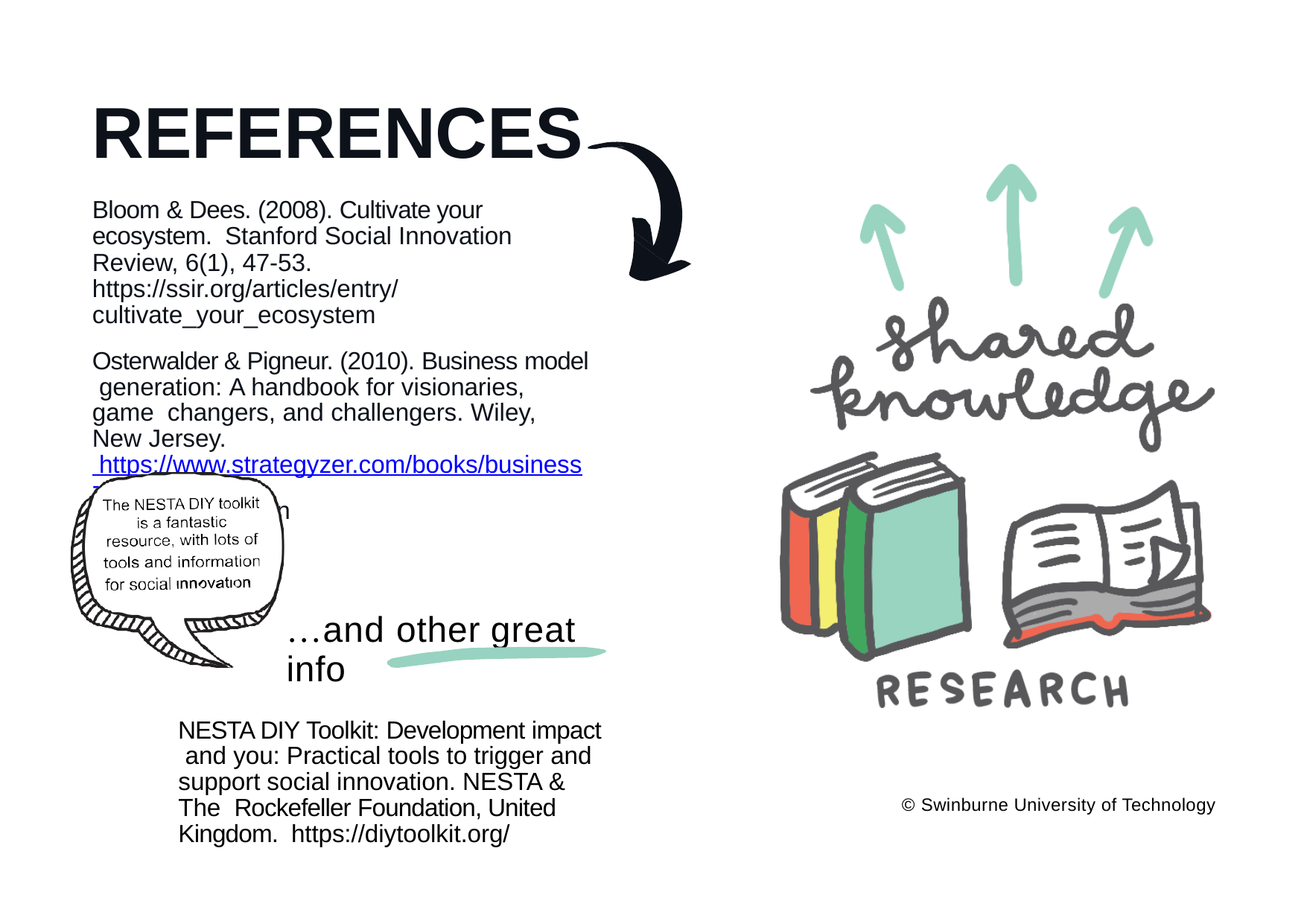

# REFERENCES

Bloom & Dees. (2008). Cultivate your ecosystem.  Stanford Social Innovation Review, 6(1), 47-53.  https://ssir.org/articles/entry/  cultivate_your_ecosystem
Osterwalder & Pigneur. (2010). Business model  generation: A handbook for visionaries, game  changers, and challengers. Wiley, New Jersey.  https://www.strategyzer.com/books/business-  model-generation

…and other great  info
NESTA DIY Toolkit: Development impact  and you: Practical tools to trigger and  support social innovation. NESTA & The  Rockefeller Foundation, United Kingdom.  https://diytoolkit.org/

© Swinburne University of Technology